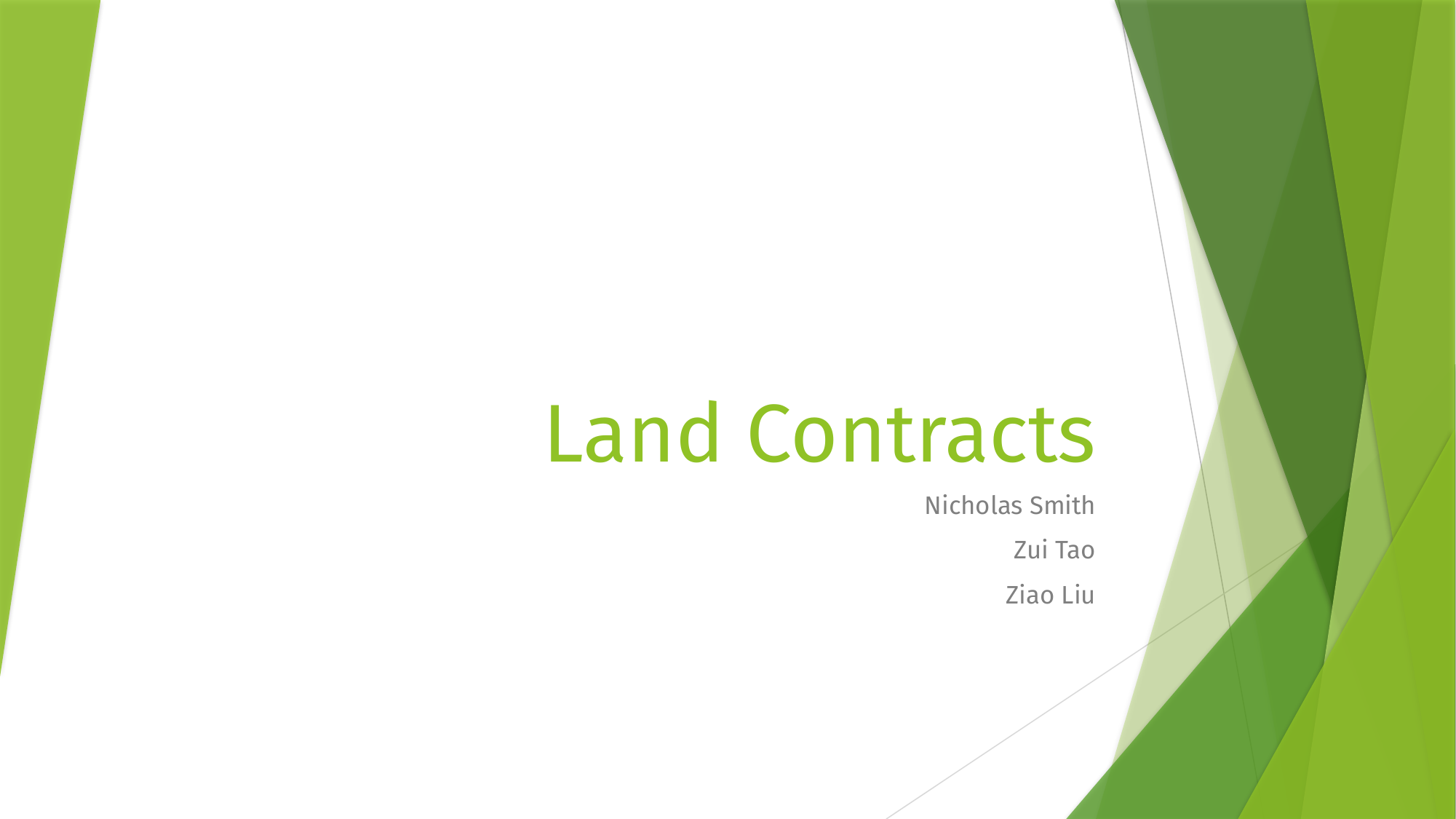

# Land Contracts
Nicholas Smith
Zui Tao
Ziao Liu